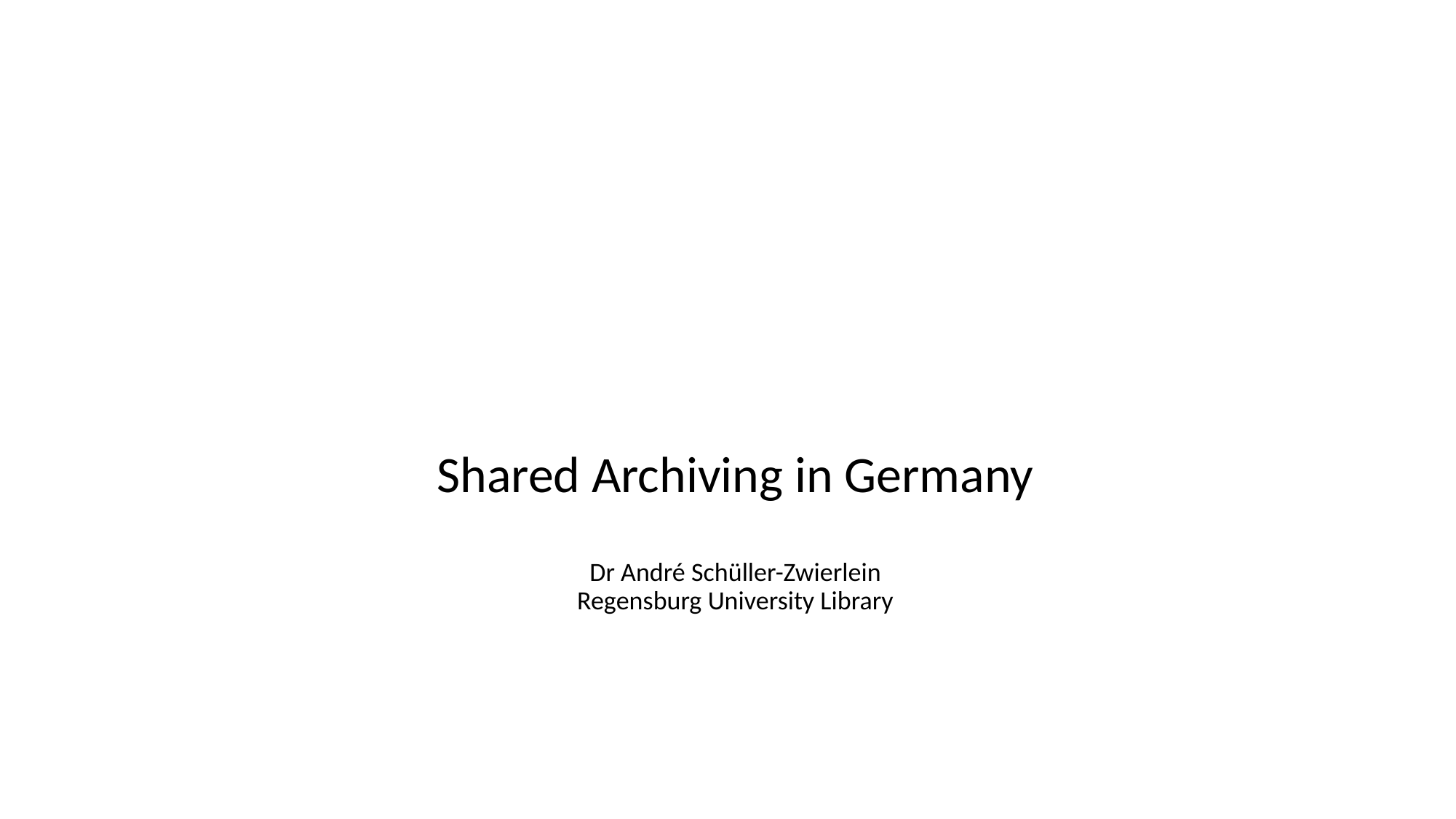

# Shared Archiving in Germany Dr André Schüller-Zwierlein Regensburg University Library